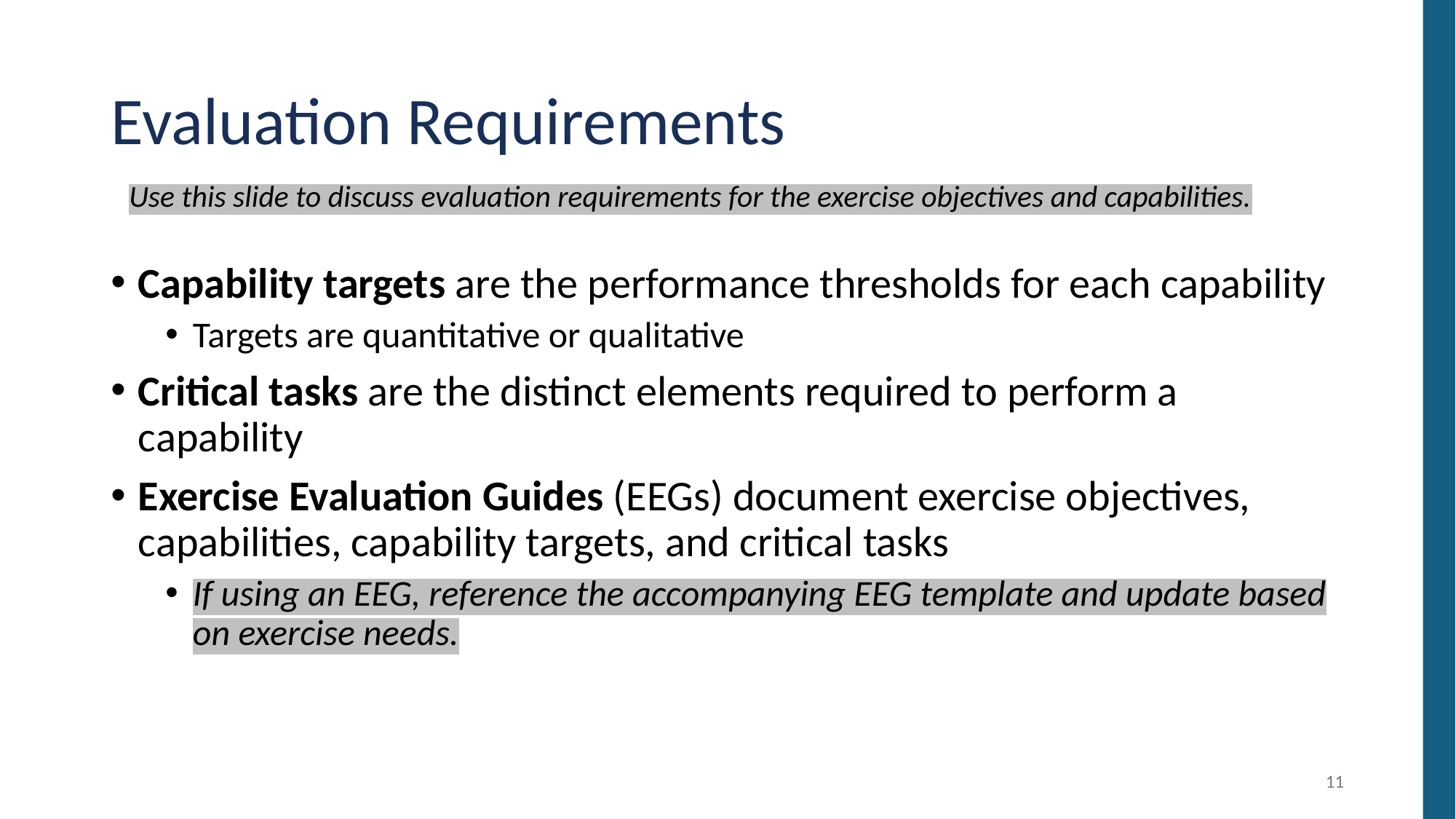

# Evaluation Requirements
Use this slide to discuss evaluation requirements for the exercise objectives and capabilities.
Capability targets are the performance thresholds for each capability
Targets are quantitative or qualitative
Critical tasks are the distinct elements required to perform a capability
Exercise Evaluation Guides (EEGs) document exercise objectives, capabilities, capability targets, and critical tasks
If using an EEG, reference the accompanying EEG template and update based on exercise needs.

11